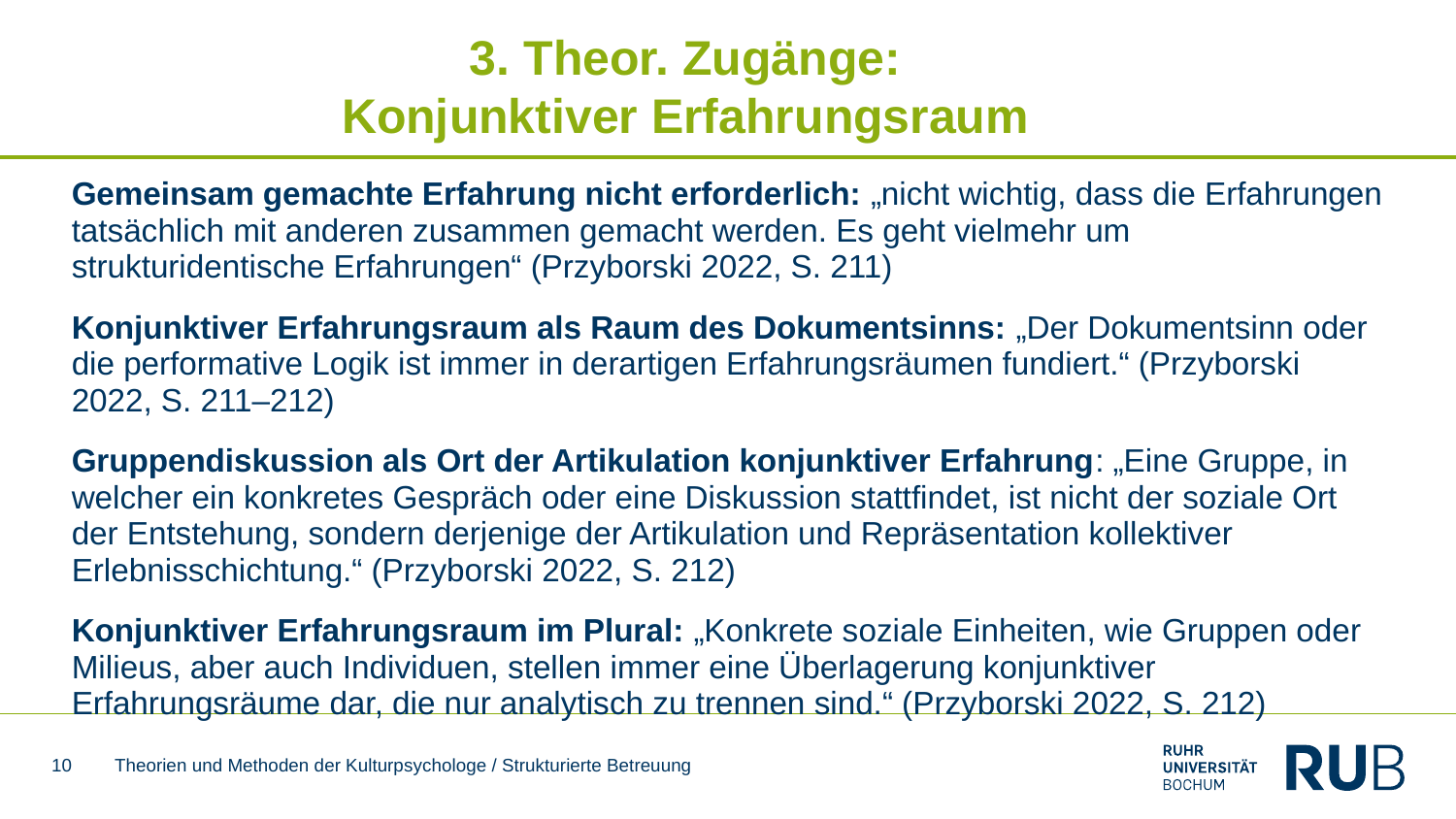

# 3. Theor. Zugänge: Konjunktiver Erfahrungsraum
Gemeinsam gemachte Erfahrung nicht erforderlich: „nicht wichtig, dass die Erfahrungen tatsächlich mit anderen zusammen gemacht werden. Es geht vielmehr um strukturidentische Erfahrungen“ (Przyborski 2022, S. 211)
Konjunktiver Erfahrungsraum als Raum des Dokumentsinns: „Der Dokumentsinn oder die performative Logik ist immer in derartigen Erfahrungsräumen fundiert.“ (Przyborski 2022, S. 211–212)
Gruppendiskussion als Ort der Artikulation konjunktiver Erfahrung: „Eine Gruppe, in welcher ein konkretes Gespräch oder eine Diskussion stattfindet, ist nicht der soziale Ort der Entstehung, sondern derjenige der Artikulation und Repräsentation kollektiver Erlebnisschichtung.“ (Przyborski 2022, S. 212)
Konjunktiver Erfahrungsraum im Plural: „Konkrete soziale Einheiten, wie Gruppen oder Milieus, aber auch Individuen, stellen immer eine Überlagerung konjunktiver Erfahrungsräume dar, die nur analytisch zu trennen sind.“ (Przyborski 2022, S. 212)

10
Theorien und Methoden der Kulturpsychologe / Strukturierte Betreuung